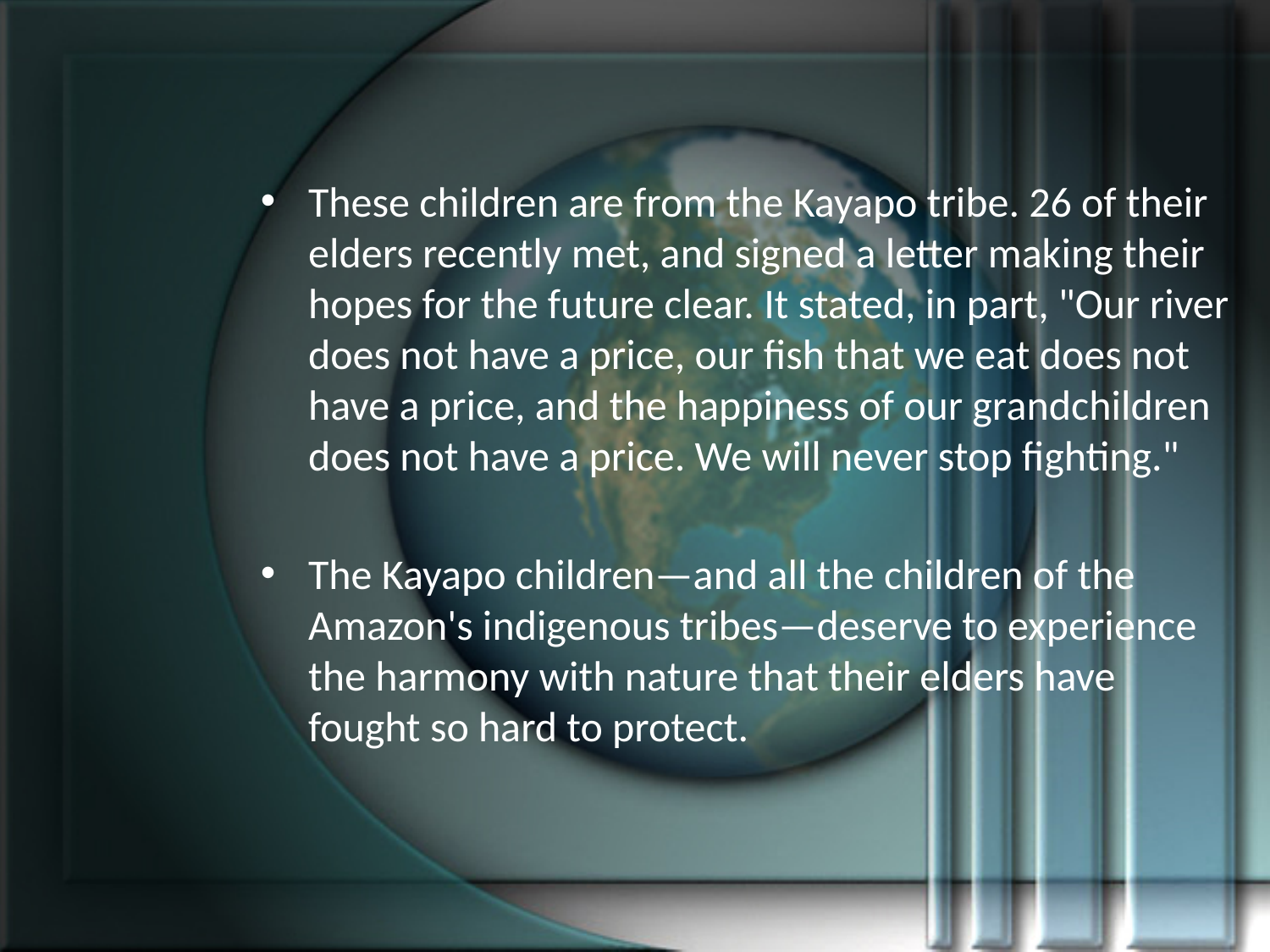

#
These children are from the Kayapo tribe. 26 of their elders recently met, and signed a letter making their hopes for the future clear. It stated, in part, "Our river does not have a price, our fish that we eat does not have a price, and the happiness of our grandchildren does not have a price. We will never stop fighting."

The Kayapo children—and all the children of the Amazon's indigenous tribes—deserve to experience the harmony with nature that their elders have fought so hard to protect.